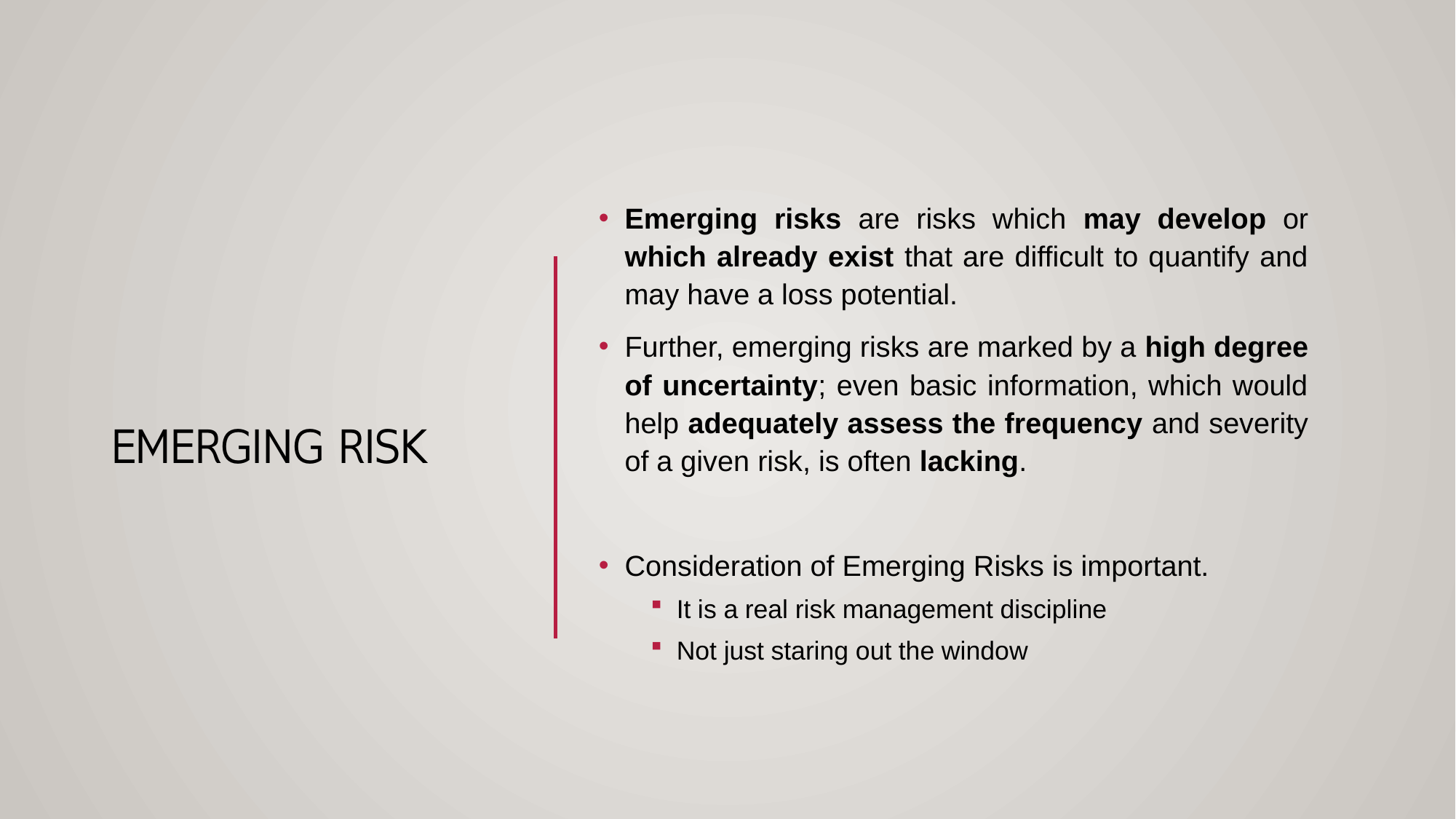

# Emerging Risk
Emerging risks are risks which may develop or which already exist that are difficult to quantify and may have a loss potential.
Further, emerging risks are marked by a high degree of uncertainty; even basic information, which would help adequately assess the frequency and severity of a given risk, is often lacking.

Consideration of Emerging Risks is important.
It is a real risk management discipline
Not just staring out the window